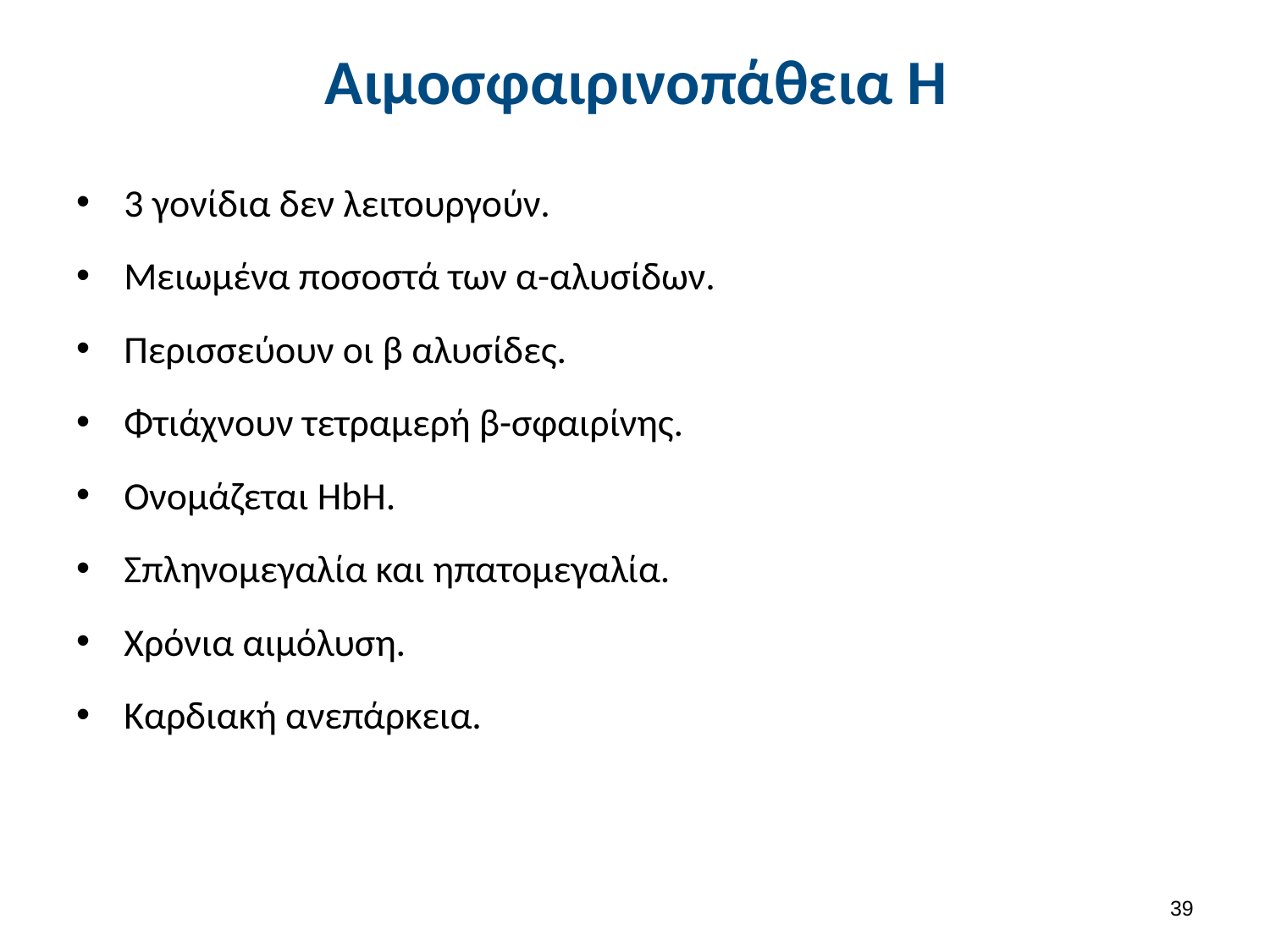

# Αιμοσφαιρινοπάθεια Η
3 γονίδια δεν λειτουργούν.
Μειωμένα ποσοστά των α-αλυσίδων.
Περισσεύουν οι β αλυσίδες.
Φτιάχνουν τετραμερή β-σφαιρίνης.
Ονομάζεται HbH.
Σπληνομεγαλία και ηπατομεγαλία.
Χρόνια αιμόλυση.
Καρδιακή ανεπάρκεια.

39